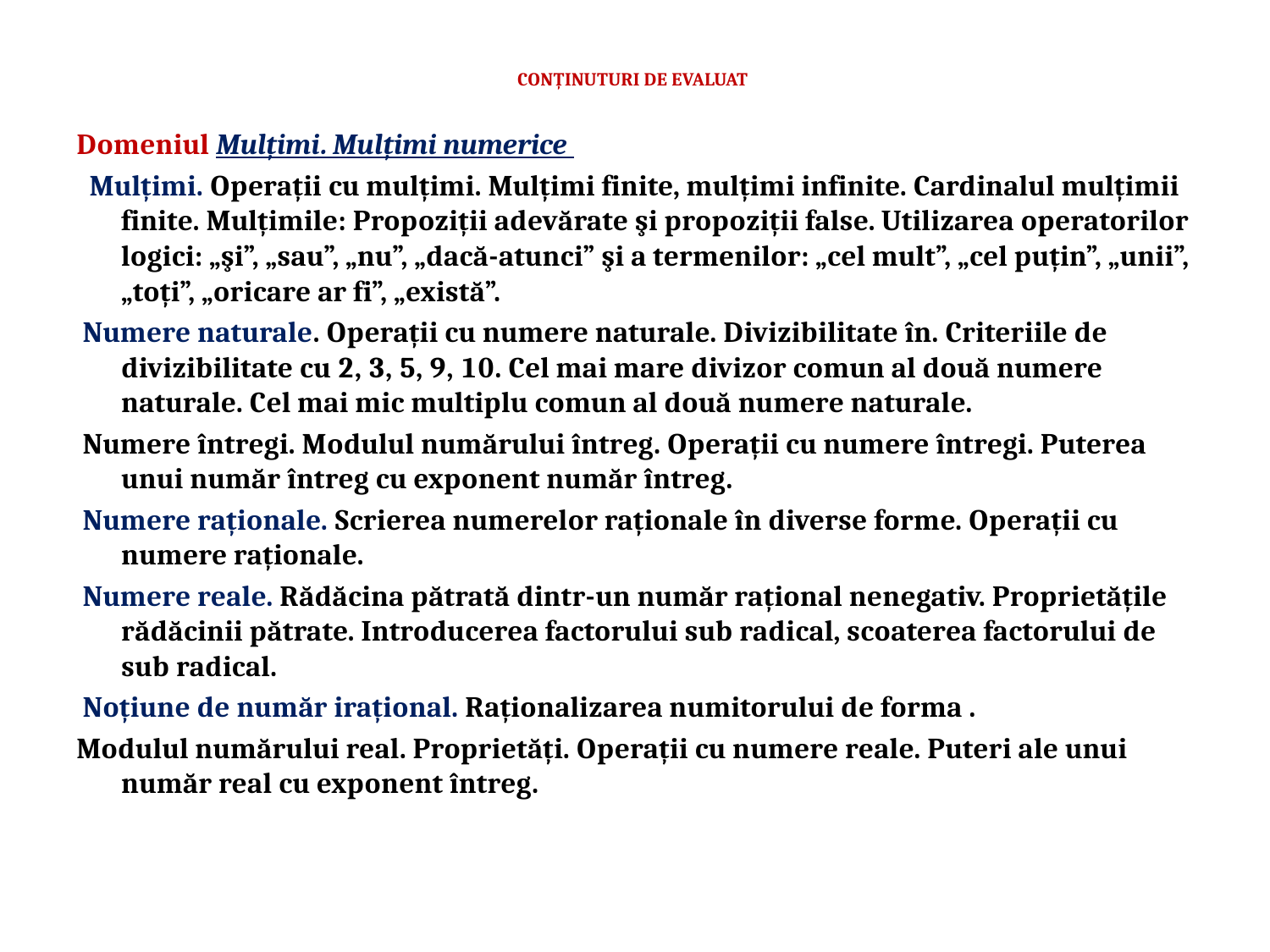

# CONŢINUTURI DE EVALUAT
Domeniul Mulţimi. Mulţimi numerice
  Mulţimi. Operaţii cu mulţimi. Mulţimi finite, mulţimi infinite. Cardinalul mulţimii finite. Mulţimile: Propoziţii adevărate şi propoziţii false. Utilizarea operatorilor logici: „şi”, „sau”, „nu”, „dacă-atunci” şi a termenilor: „cel mult”, „cel puţin”, „unii”, „toţi”, „oricare ar fi”, „există”.
 Numere naturale. Operaţii cu numere naturale. Divizibilitate în. Criteriile de divizibilitate cu 2, 3, 5, 9, 10. Cel mai mare divizor comun al două numere naturale. Cel mai mic multiplu comun al două numere naturale.
 Numere întregi. Modulul numărului întreg. Operaţii cu numere întregi. Puterea unui număr întreg cu exponent număr întreg.
 Numere raţionale. Scrierea numerelor raţionale în diverse forme. Operaţii cu numere raţionale.
 Numere reale. Rădăcina pătrată dintr-un număr raţional nenegativ. Proprietăţile rădăcinii pătrate. Introducerea factorului sub radical, scoaterea factorului de sub radical.
 Noţiune de număr iraţional. Raţionalizarea numitorului de forma .
Modulul numărului real. Proprietăţi. Operaţii cu numere reale. Puteri ale unui număr real cu exponent întreg.